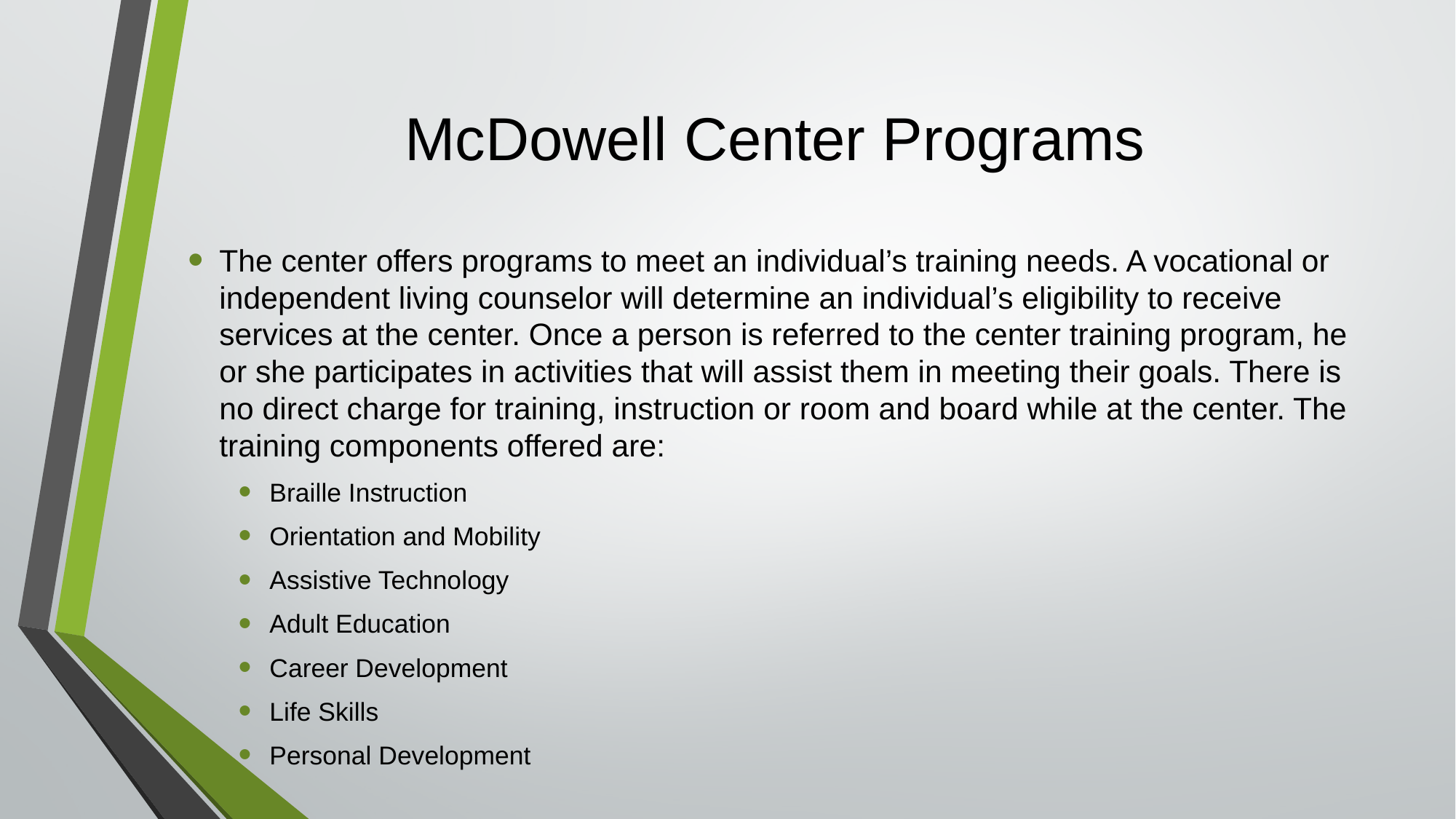

# McDowell Center Programs
The center offers programs to meet an individual’s training needs. A vocational or independent living counselor will determine an individual’s eligibility to receive services at the center. Once a person is referred to the center training program, he or she participates in activities that will assist them in meeting their goals. There is no direct charge for training, instruction or room and board while at the center. The training components offered are:
Braille Instruction
Orientation and Mobility
Assistive Technology
Adult Education
Career Development
Life Skills
Personal Development